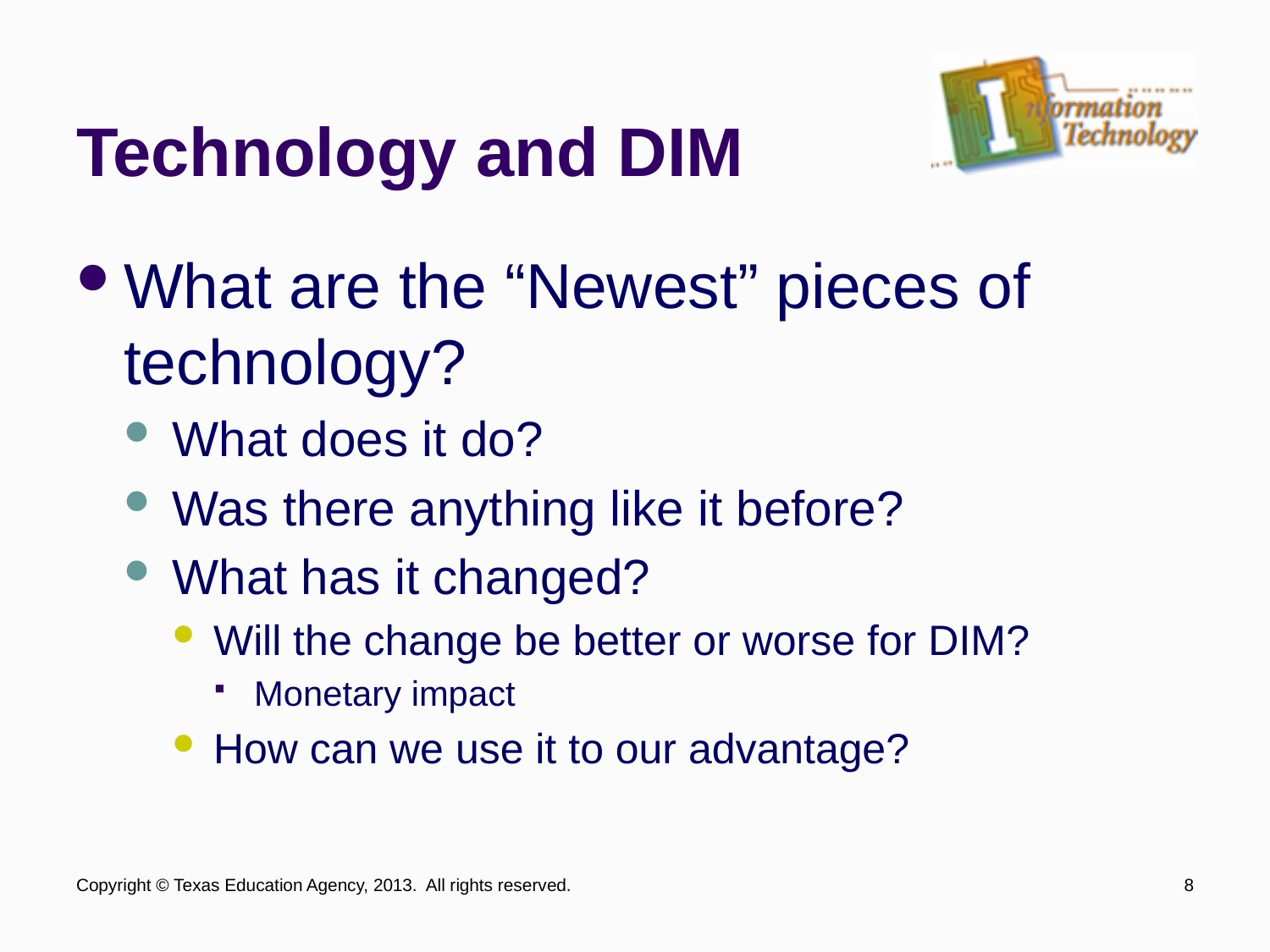

# Technology and DIM
What are the “Newest” pieces of technology?
What does it do?
Was there anything like it before?
What has it changed?
Will the change be better or worse for DIM?
Monetary impact
How can we use it to our advantage?
Copyright © Texas Education Agency, 2013.  All rights reserved.
8